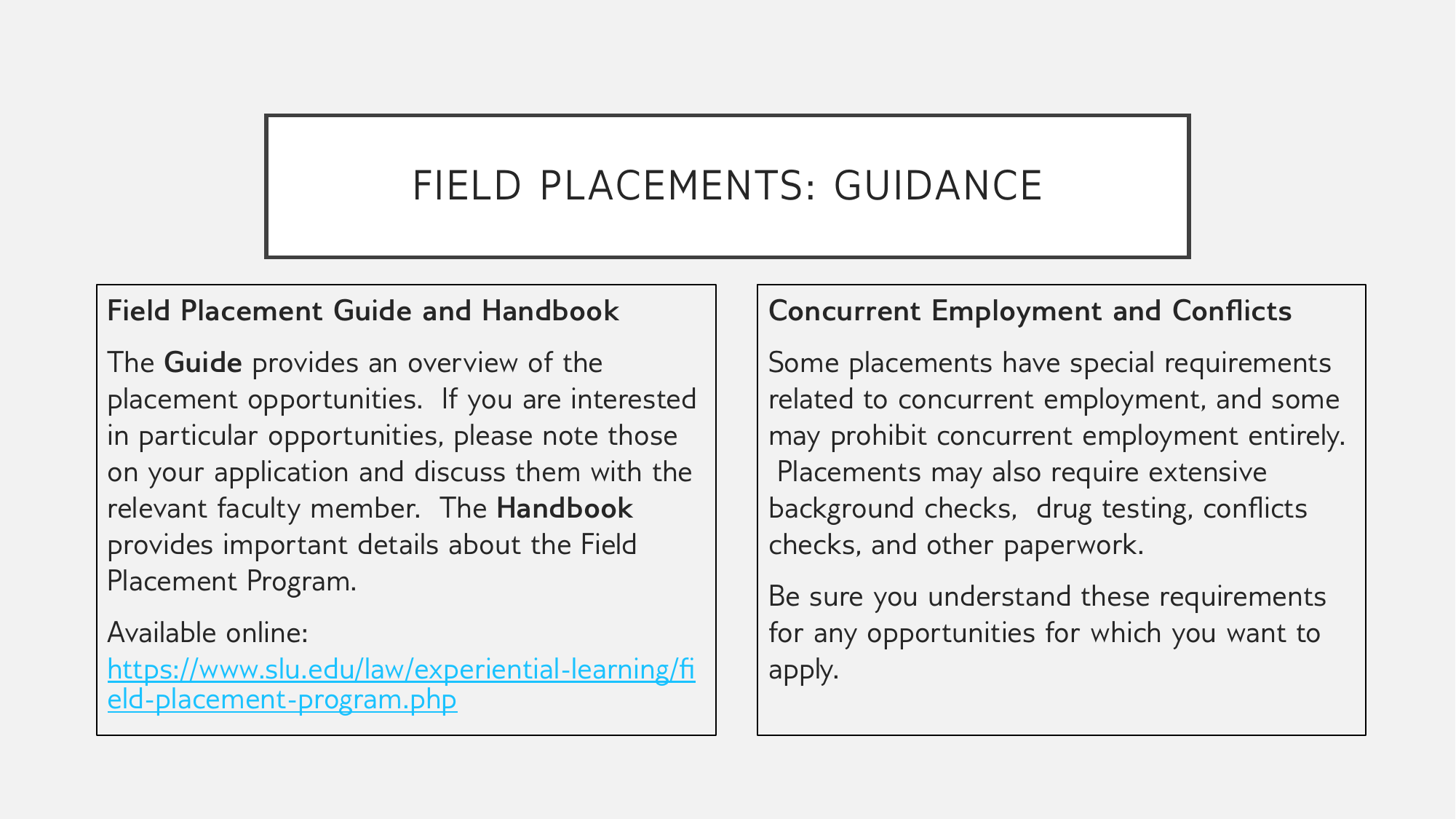

# field placements: guidance
Concurrent Employment and Conflicts
Some placements have special requirements related to concurrent employment, and some may prohibit concurrent employment entirely.  Placements may also require extensive background checks,  drug testing, conflicts checks, and other paperwork.
Be sure you understand these requirements for any opportunities for which you want to apply.
Field Placement Guide and Handbook
The Guide provides an overview of the placement opportunities.  If you are interested in particular opportunities, please note those on your application and discuss them with the relevant faculty member.  The Handbook provides important details about the Field Placement Program.
Available online:  https://www.slu.edu/law/experiential-learning/field-placement-program.php